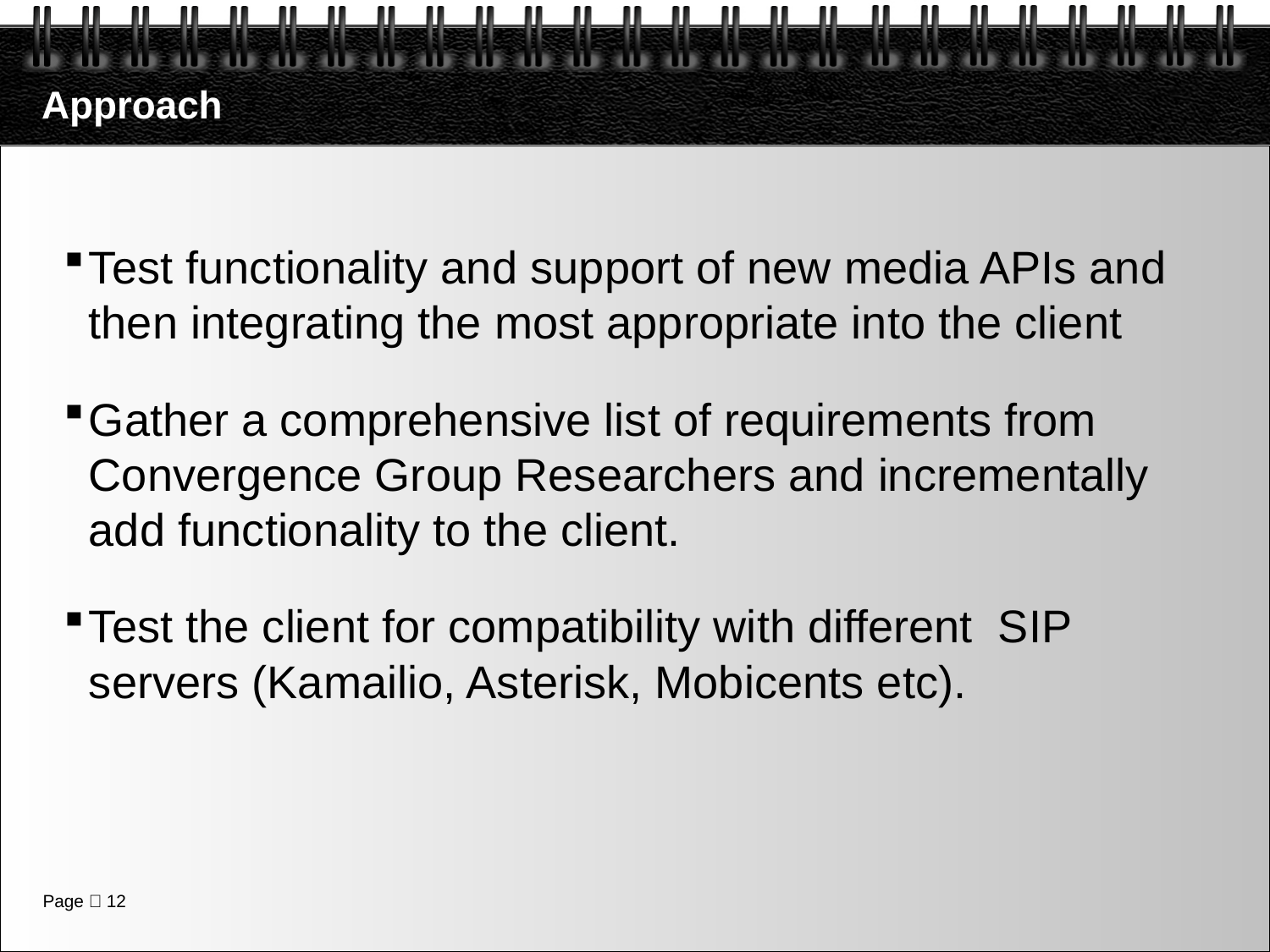

# Approach
Test functionality and support of new media APIs and then integrating the most appropriate into the client
Gather a comprehensive list of requirements from Convergence Group Researchers and incrementally add functionality to the client.
Test the client for compatibility with different  SIP servers (Kamailio, Asterisk, Mobicents etc).